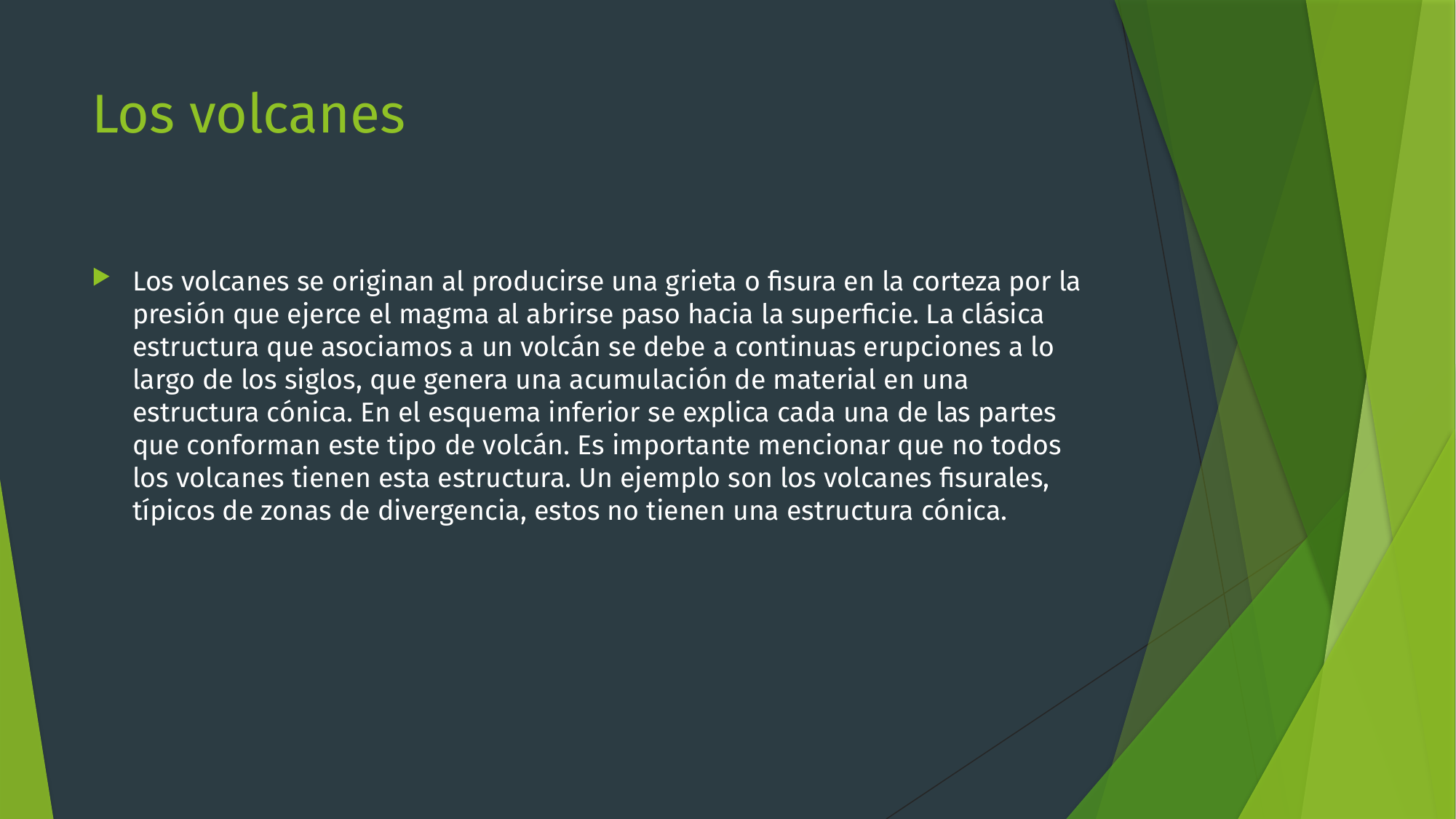

# Los volcanes
Los volcanes se originan al producirse una grieta o fisura en la corteza por la presión que ejerce el magma al abrirse paso hacia la superficie. La clásica estructura que asociamos a un volcán se debe a continuas erupciones a lo largo de los siglos, que genera una acumulación de material en una estructura cónica. En el esquema inferior se explica cada una de las partes que conforman este tipo de volcán. Es importante mencionar que no todos los volcanes tienen esta estructura. Un ejemplo son los volcanes fisurales, típicos de zonas de divergencia, estos no tienen una estructura cónica.